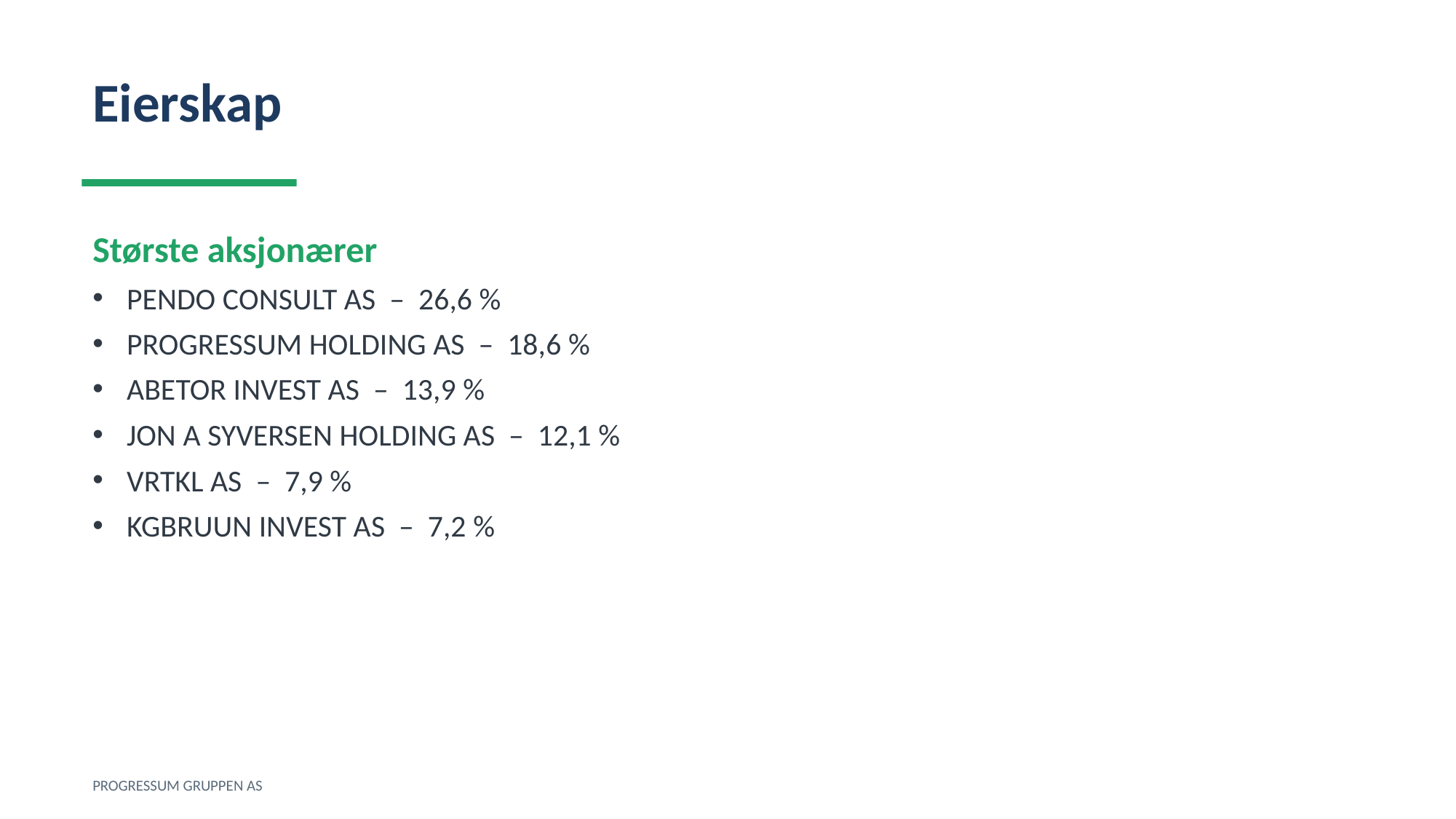

Eierskap

Største aksjonærer
PENDO CONSULT AS  –  26,6 %
PROGRESSUM HOLDING AS  –  18,6 %
ABETOR INVEST AS  –  13,9 %
JON A SYVERSEN HOLDING AS  –  12,1 %
VRTKL AS  –  7,9 %
KGBRUUN INVEST AS  –  7,2 %
PROGRESSUM GRUPPEN AS